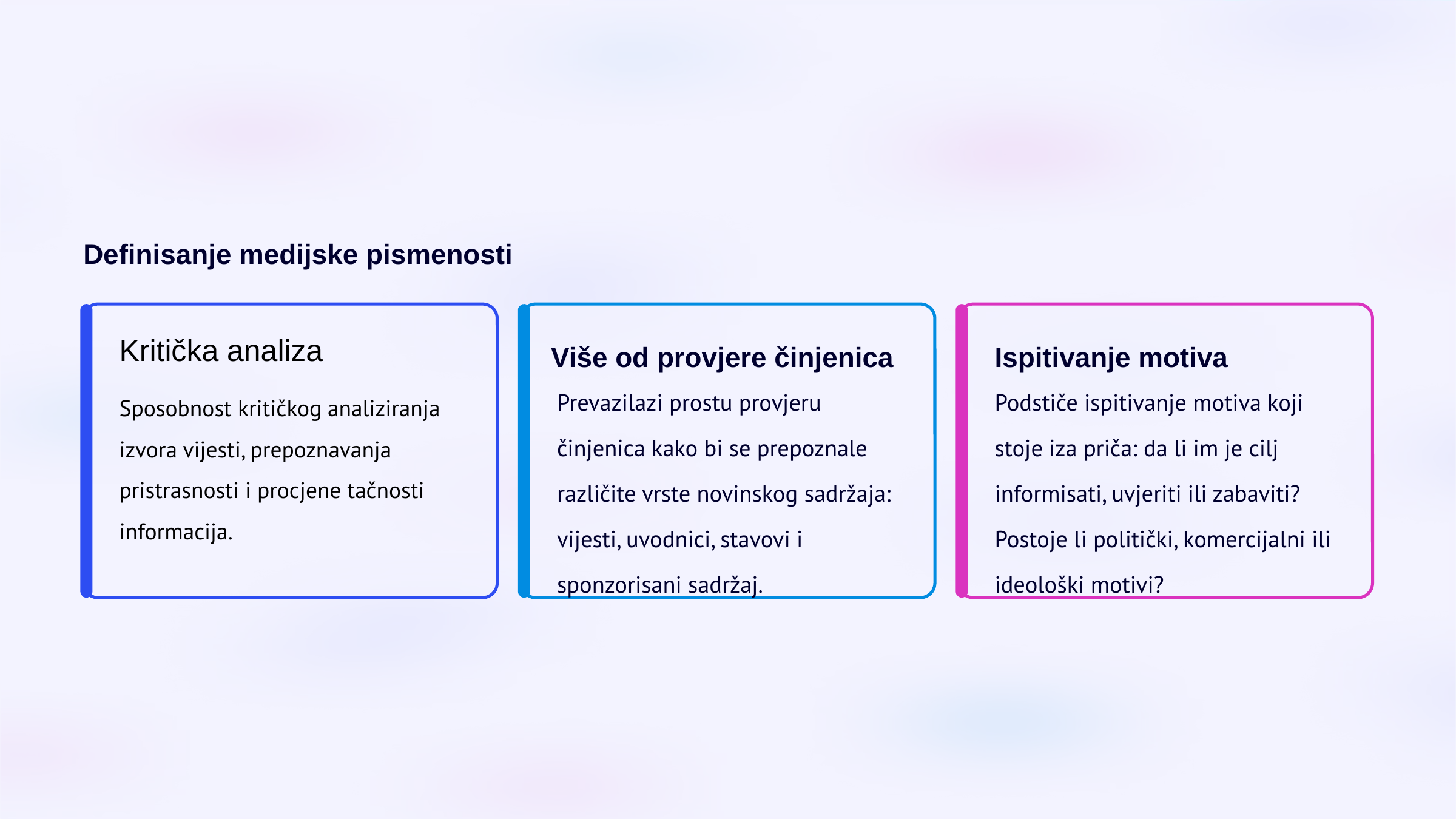

Definisanje medijske pismenosti

Kritička analiza
Više od provjere činjenica
Ispitivanje motiva
Prevazilazi prostu provjeru činjenica kako bi se prepoznale različite vrste novinskog sadržaja: vijesti, uvodnici, stavovi i sponzorisani sadržaj.
Podstiče ispitivanje motiva koji stoje iza priča: da li im je cilj informisati, uvjeriti ili zabaviti? Postoje li politički, komercijalni ili ideološki motivi?
Sposobnost kritičkog analiziranja izvora vijesti, prepoznavanja pristrasnosti i procjene tačnosti informacija.